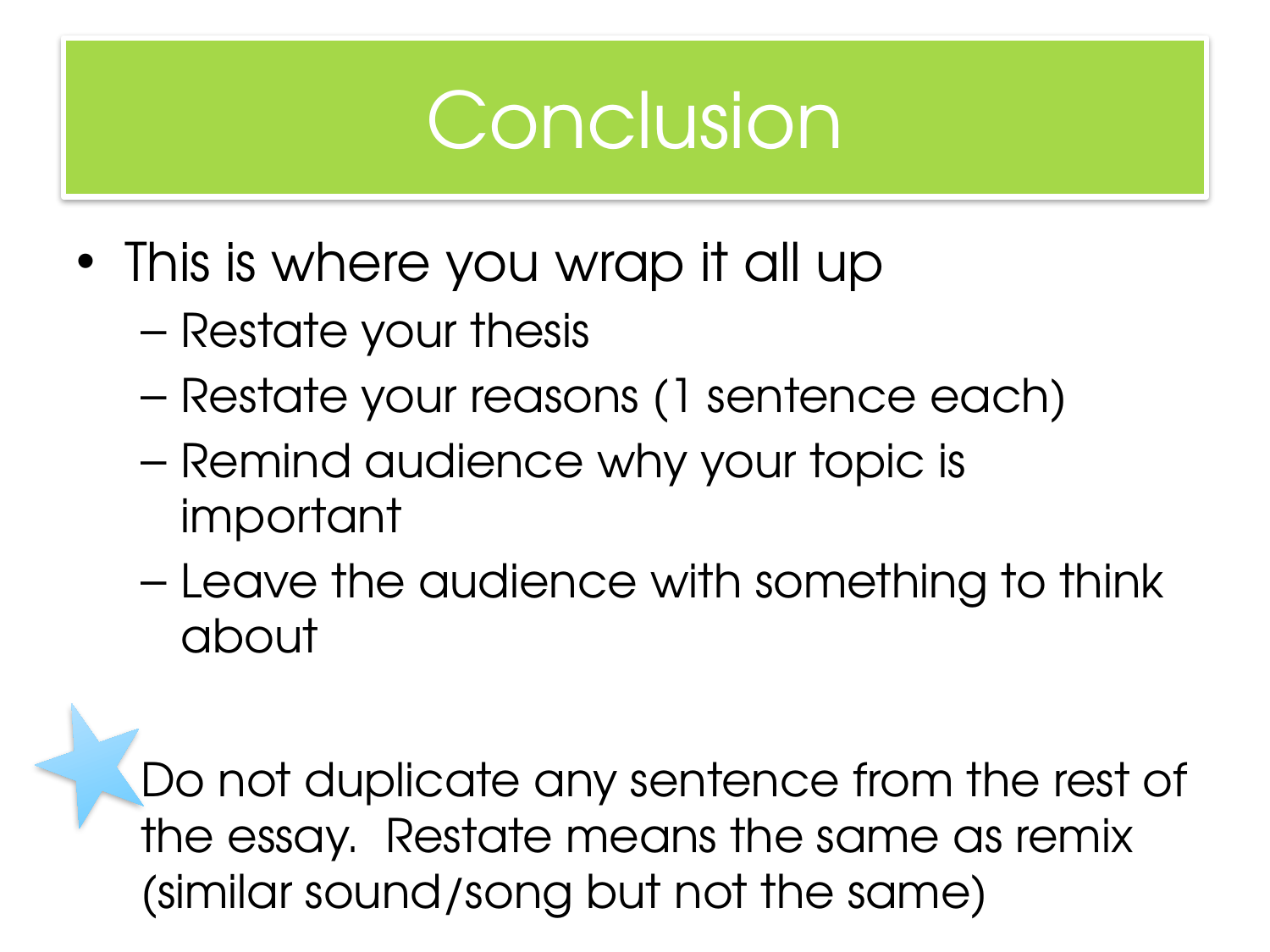

# Conclusion
This is where you wrap it all up
Restate your thesis
Restate your reasons (1 sentence each)
Remind audience why your topic is important
Leave the audience with something to think about

Do not duplicate any sentence from the rest of the essay.  Restate means the same as remix (similar sound/song but not the same)